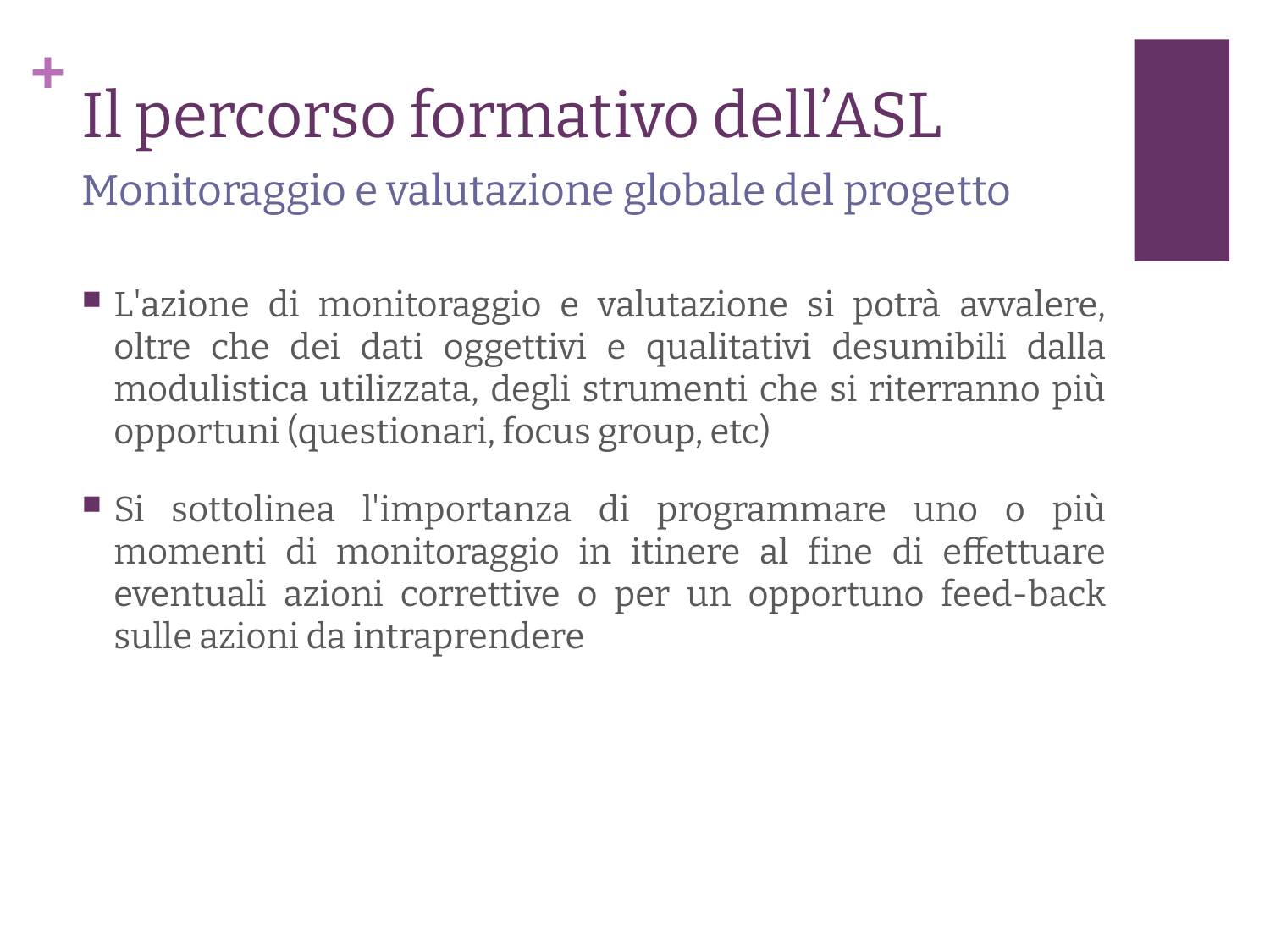

# Il percorso formativo dell’ASL
Monitoraggio e valutazione globale del progetto
L'azione di monitoraggio e valutazione si potrà avvalere, oltre che dei dati oggettivi e qualitativi desumibili dalla modulistica utilizzata, degli strumenti che si riterranno più opportuni (questionari, focus group, etc)
Si sottolinea l'importanza di programmare uno o più momenti di monitoraggio in itinere al fine di effettuare eventuali azioni correttive o per un opportuno feed-back sulle azioni da intraprendere